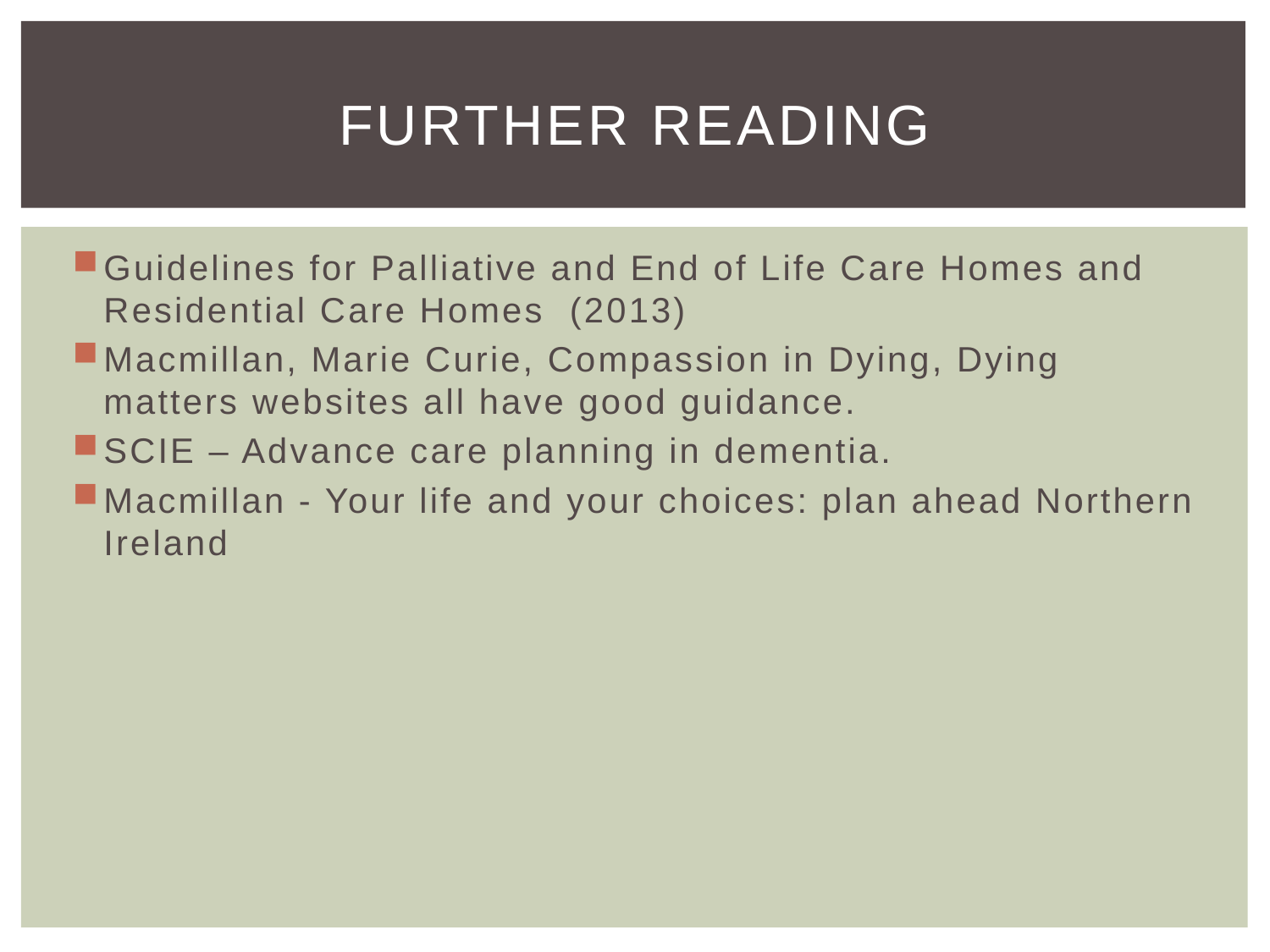

# Further reading
Guidelines for Palliative and End of Life Care Homes and Residential Care Homes  (2013)
Macmillan, Marie Curie, Compassion in Dying, Dying matters websites all have good guidance.
SCIE – Advance care planning in dementia.
Macmillan - Your life and your choices: plan ahead Northern Ireland